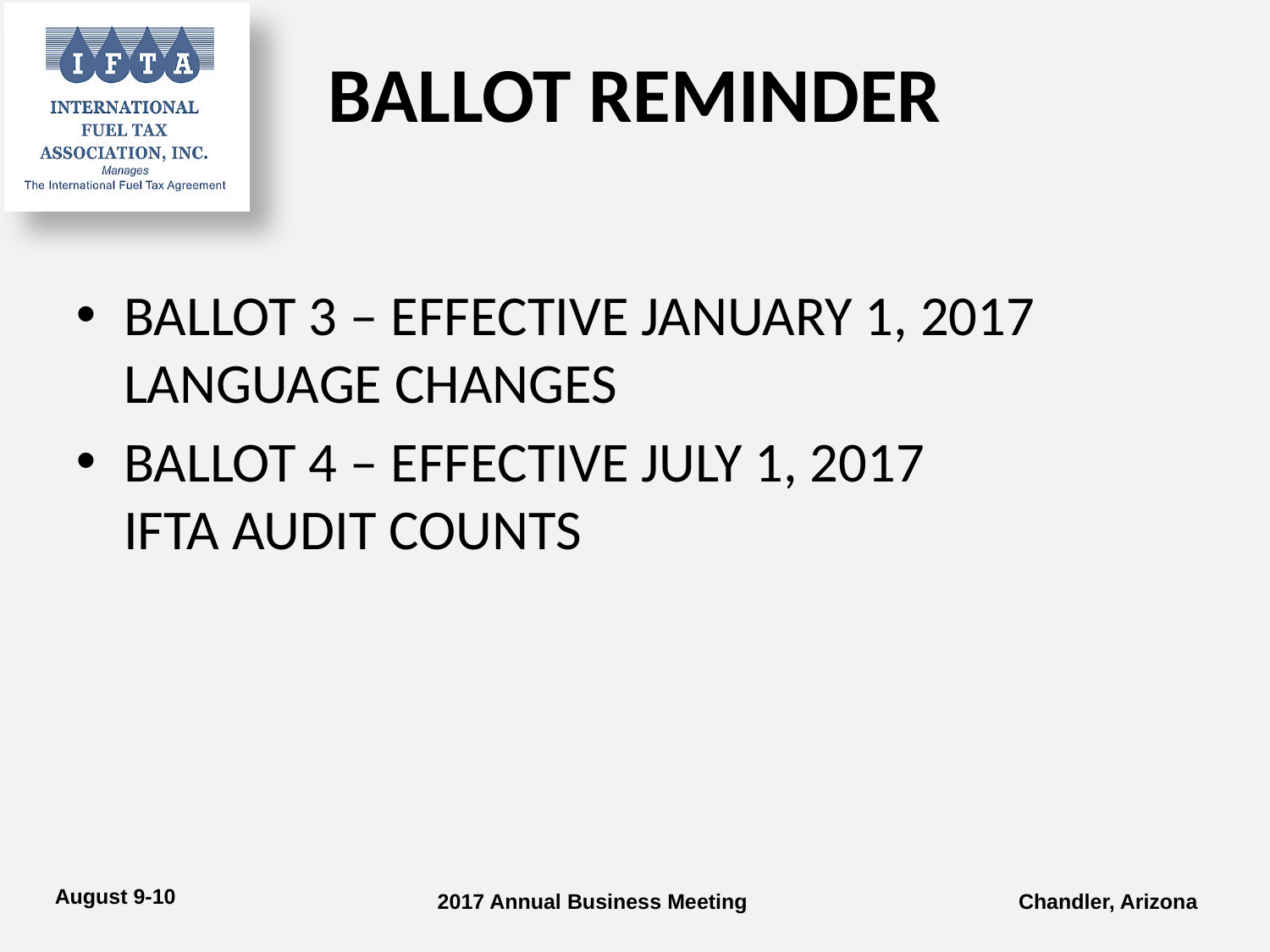

# BALLOT REMINDER
BALLOT 3 – EFFECTIVE JANUARY 1, 2017  LANGUAGE CHANGES
BALLOT 4 – EFFECTIVE JULY 1, 2017              IFTA AUDIT COUNTS